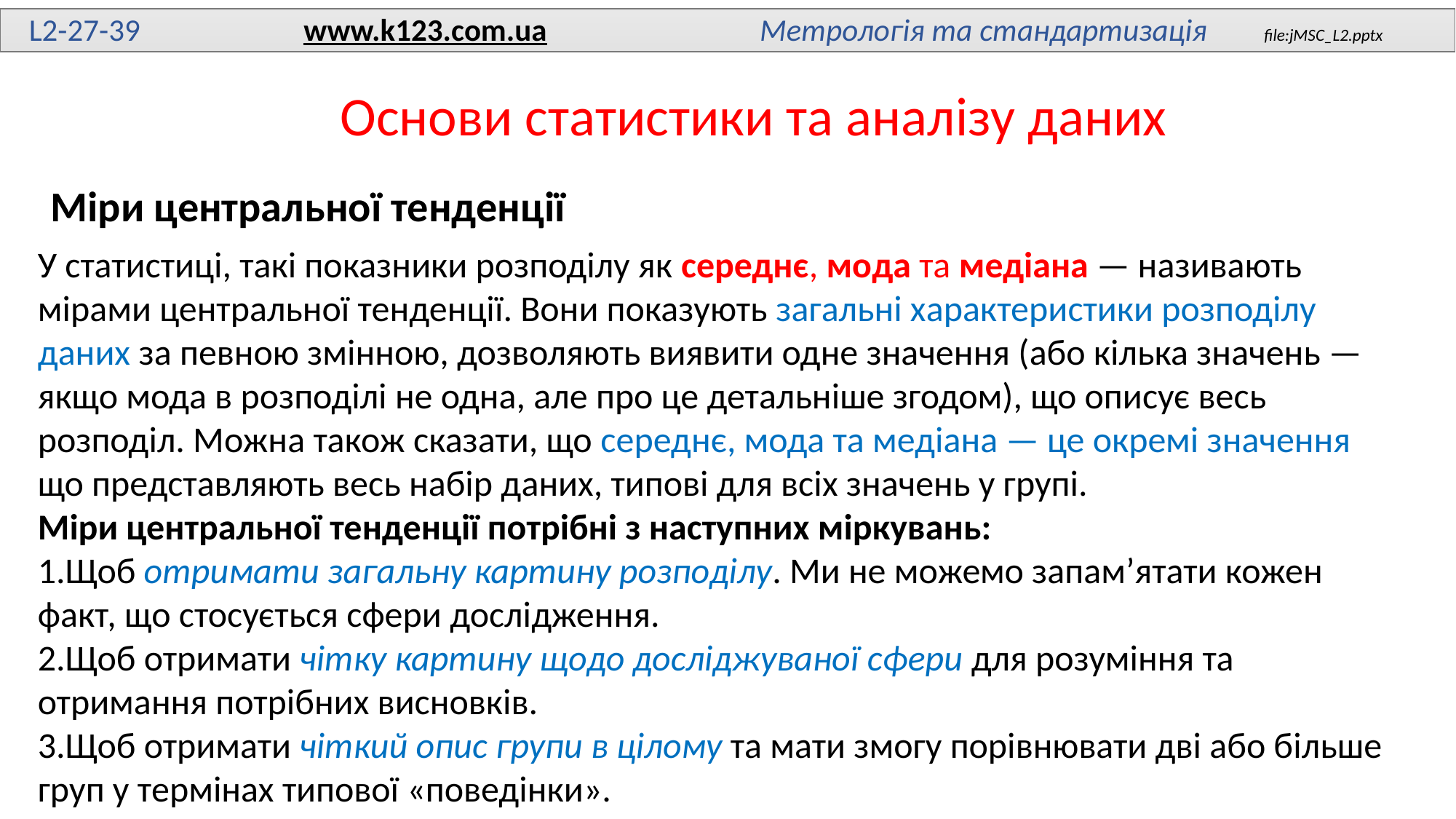

L2-27-39                       www.k123.com.ua                              Метрологія та стандартизація        file:jMSC_L2.pptx
# Основи статистики та аналізу даних
Міри центральної тенденції
У статистиці, такі показники розподілу як середнє, мода та медіана — називають мірами центральної тенденції. Вони показують загальні характеристики розподілу даних за певною змінною, дозволяють виявити одне значення (або кілька значень — якщо мода в розподілі не одна, але про це детальніше згодом), що описує весь розподіл. Можна також сказати, що середнє, мода та медіана — це окремі значення що представляють весь набір даних, типові для всіх значень у групі.
Міри центральної тенденції потрібні з наступних міркувань:
Щоб отримати загальну картину розподілу. Ми не можемо запам’ятати кожен факт, що стосується сфери дослідження.
Щоб отримати чітку картину щодо досліджуваної сфери для розуміння та отримання потрібних висновків.
Щоб отримати чіткий опис групи в цілому та мати змогу порівнювати дві або більше груп у термінах типової «поведінки».